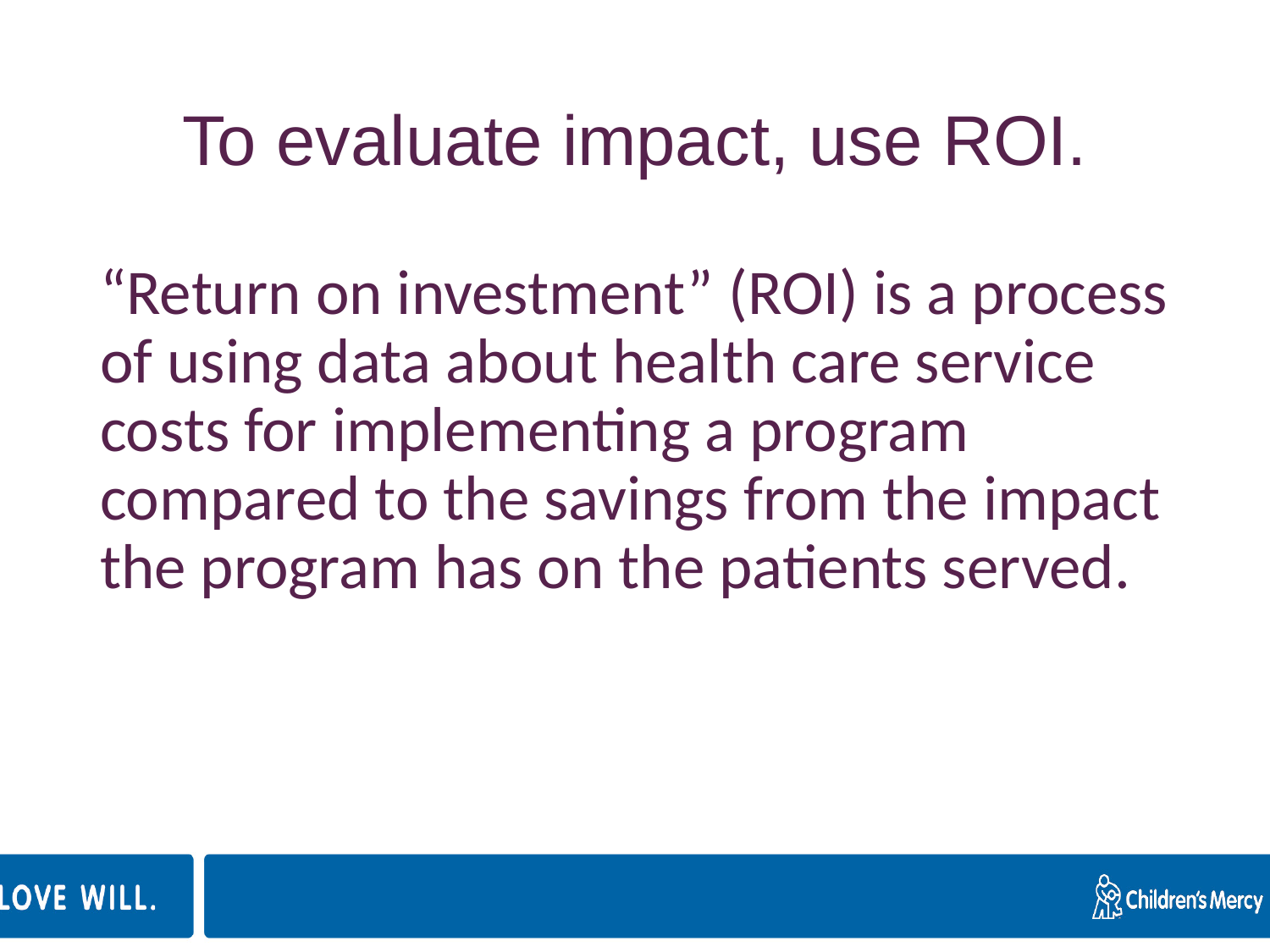

# To evaluate impact, use ROI.
“Return on investment” (ROI) is a process of using data about health care service costs for implementing a program compared to the savings from the impact the program has on the patients served.